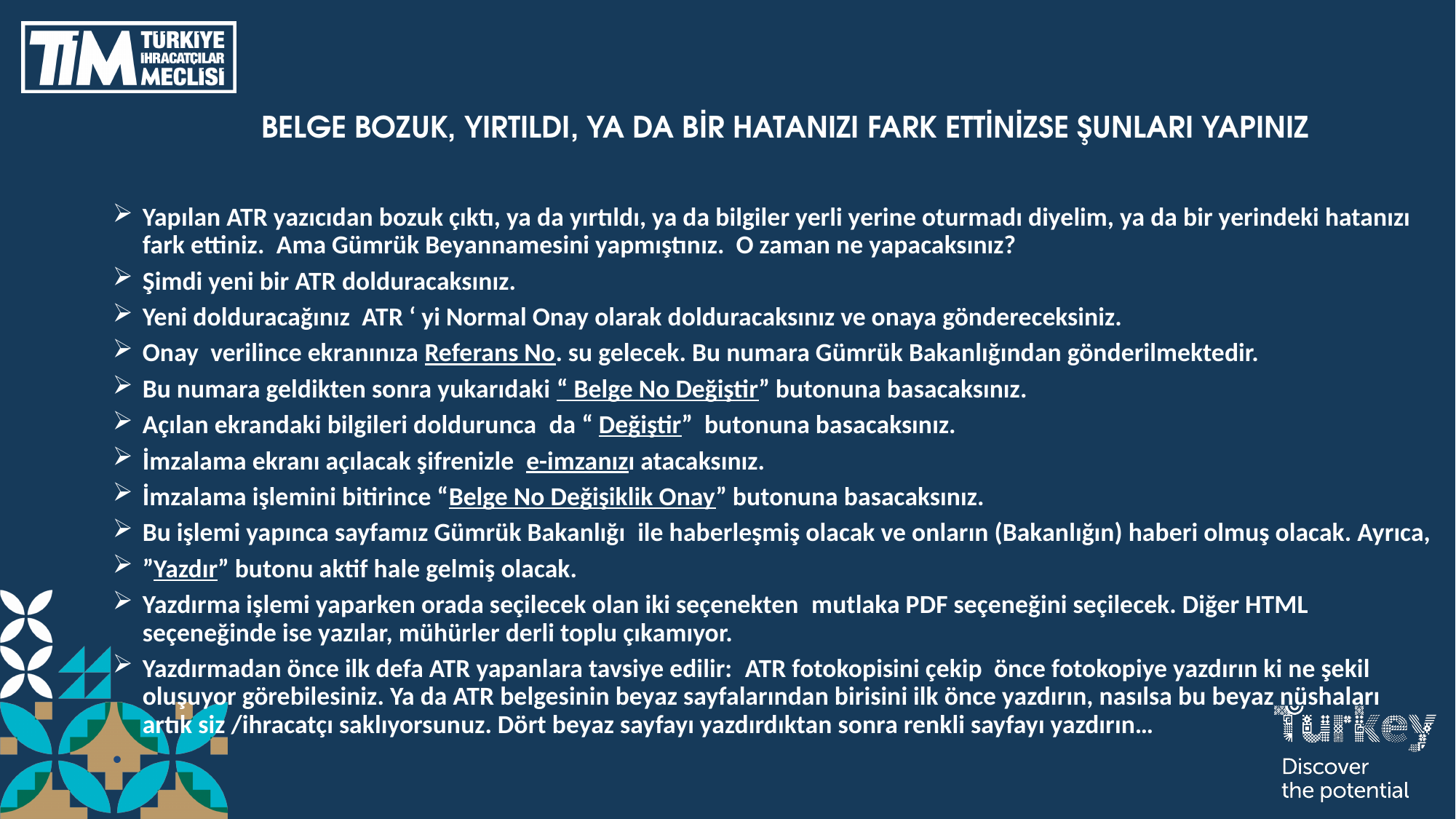

# BELGE BOZUK, YIRTILDI, YA DA BİR HATANIZI FARK ETTİNİZSE ŞUNLARI YAPINIZ

Yapılan ATR yazıcıdan bozuk çıktı, ya da yırtıldı, ya da bilgiler yerli yerine oturmadı diyelim, ya da bir yerindeki hatanızı fark ettiniz.  Ama Gümrük Beyannamesini yapmıştınız.  O zaman ne yapacaksınız?
Şimdi yeni bir ATR dolduracaksınız.
Yeni dolduracağınız  ATR ‘ yi Normal Onay olarak dolduracaksınız ve onaya göndereceksiniz.
Onay  verilince ekranınıza Referans No. su gelecek. Bu numara Gümrük Bakanlığından gönderilmektedir.
Bu numara geldikten sonra yukarıdaki “ Belge No Değiştir” butonuna basacaksınız.
Açılan ekrandaki bilgileri doldurunca  da “ Değiştir”  butonuna basacaksınız.
İmzalama ekranı açılacak şifrenizle  e-imzanızı atacaksınız.
İmzalama işlemini bitirince “Belge No Değişiklik Onay” butonuna basacaksınız.
Bu işlemi yapınca sayfamız Gümrük Bakanlığı  ile haberleşmiş olacak ve onların (Bakanlığın) haberi olmuş olacak. Ayrıca,
”Yazdır” butonu aktif hale gelmiş olacak.
Yazdırma işlemi yaparken orada seçilecek olan iki seçenekten  mutlaka PDF seçeneğini seçilecek. Diğer HTML seçeneğinde ise yazılar, mühürler derli toplu çıkamıyor.
Yazdırmadan önce ilk defa ATR yapanlara tavsiye edilir:  ATR fotokopisini çekip  önce fotokopiye yazdırın ki ne şekil oluşuyor görebilesiniz. Ya da ATR belgesinin beyaz sayfalarından birisini ilk önce yazdırın, nasılsa bu beyaz nüshaları artık siz /ihracatçı saklıyorsunuz. Dört beyaz sayfayı yazdırdıktan sonra renkli sayfayı yazdırın…